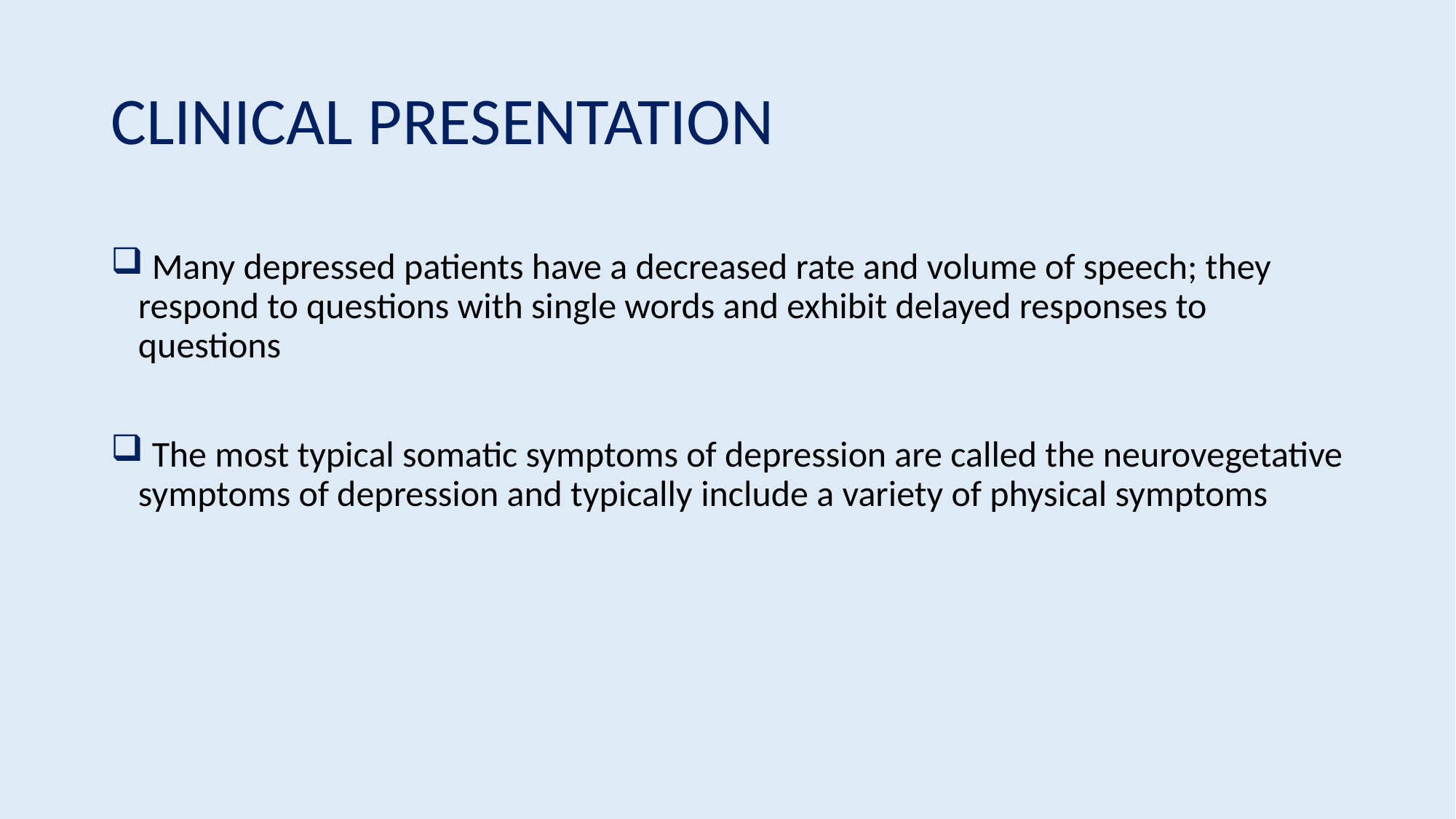

# CLINICAL PRESENTATION
 Many depressed patients have a decreased rate and volume of speech; they respond to questions with single words and exhibit delayed responses to questions

 The most typical somatic symptoms of depression are called the neurovegetative symptoms of depression and typically include a variety of physical symptoms